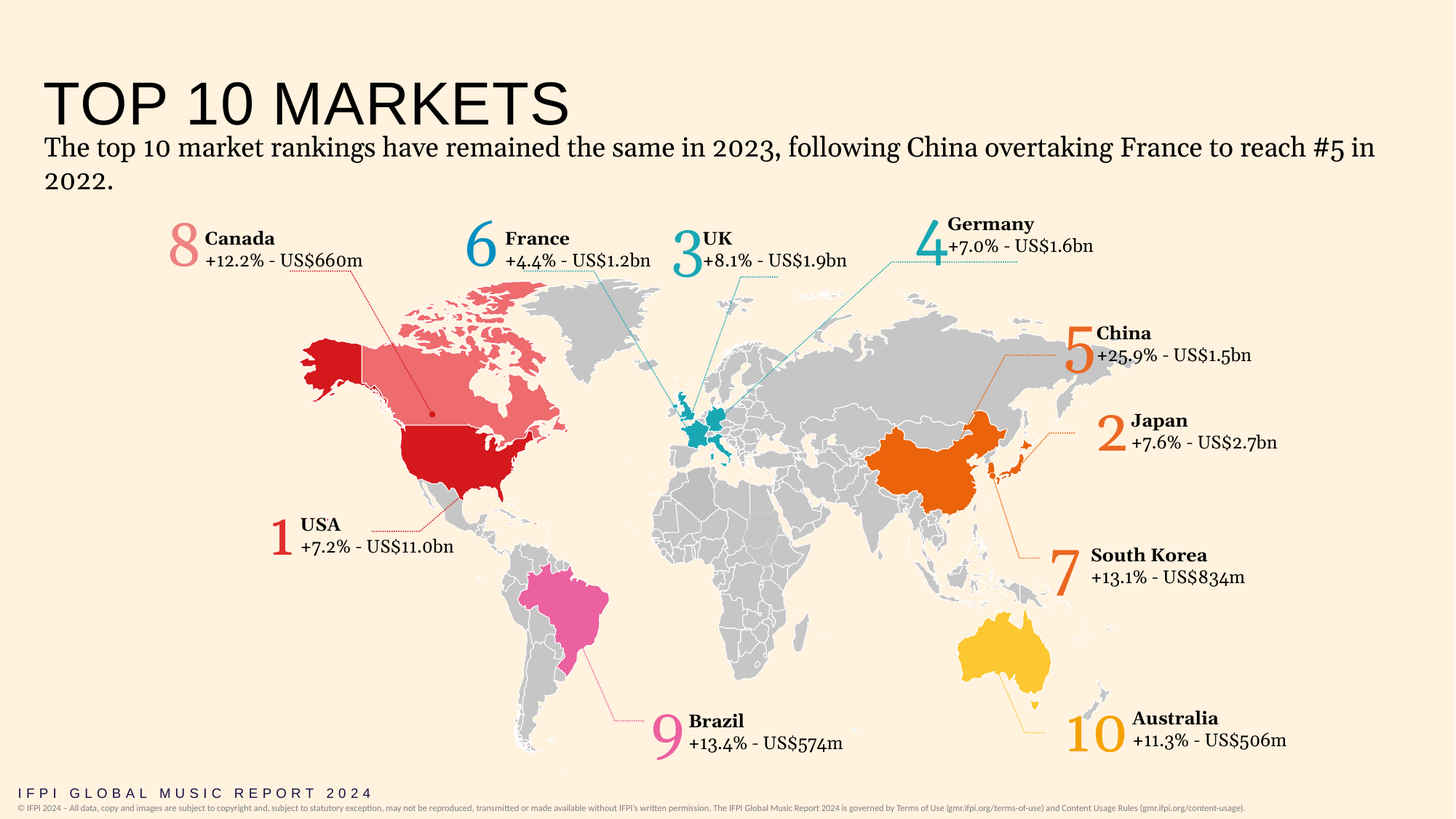

# TOP 10 MARKETS
The top 10 market rankings have remained the same in 2023, following China overtaking France to reach #5 in 2022.
4
8
6
3
Germany
+7.0% - US$1.6bn

UK
+8.1% - US$1.9bn

Canada
+12.2% - US$660m

France
+4.4% - US$1.2bn

5
China
+25.9% - US$1.5bn

2
Japan
+7.6% - US$2.7bn

1
USA
+7.2% - US$11.0bn
7
South Korea
+13.1% - US$834m

9
10
Australia
+11.3% - US$506m

Brazil
+13.4% - US$574m